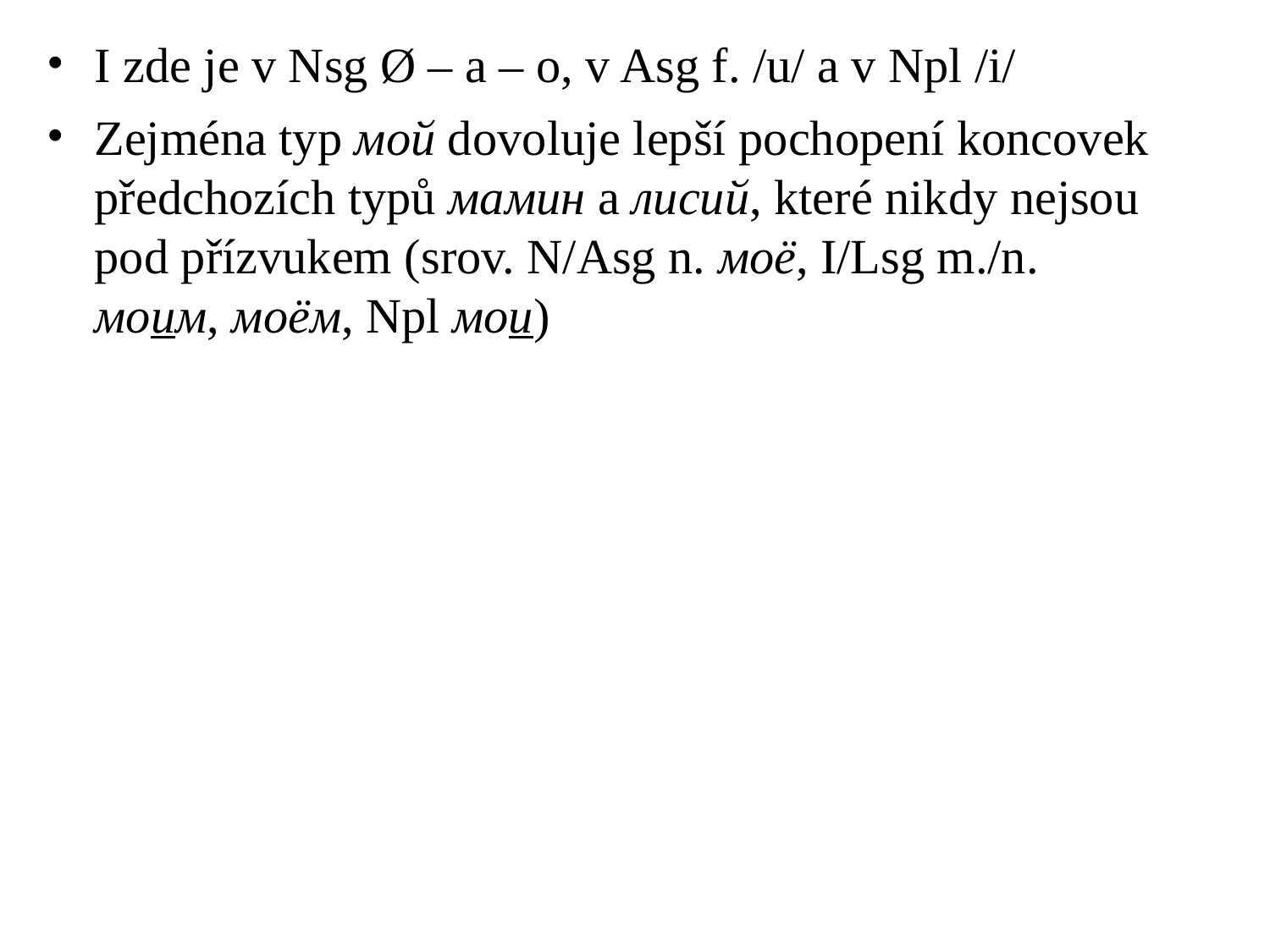

# I zde je v Nsg Ø – a – o, v Asg f. /u/ a v Npl /i/
Zejména typ мой dovoluje lepší pochopení koncovek předchozích typů мамин a лисий, které nikdy nejsou pod přízvukem (srov. N/Asg n. моё, I/Lsg m./n. моим, моём, Npl мои)